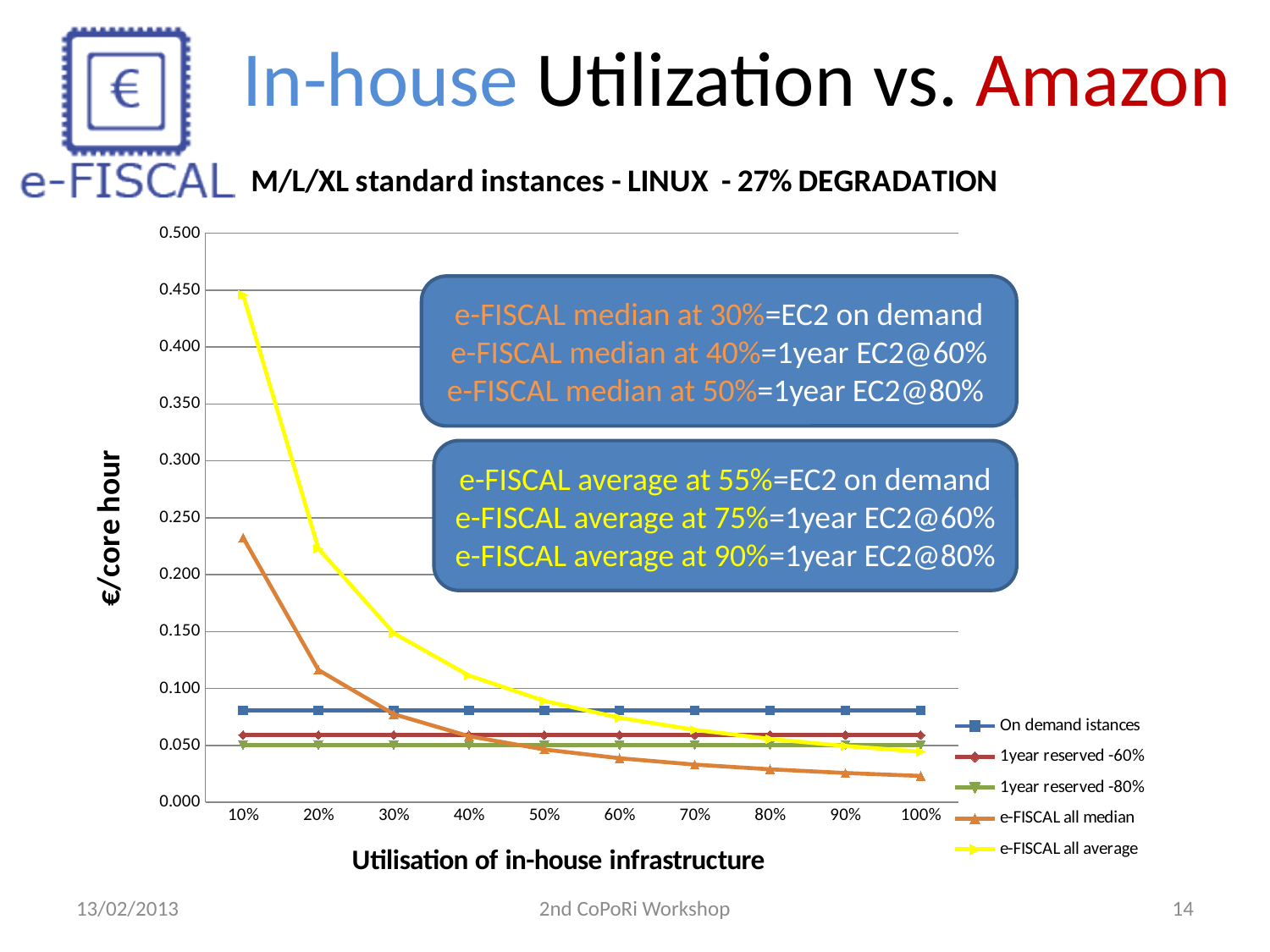

# In-house Utilization vs. Amazon

### Chart: M/L/XL standard instances - LINUX  - 27% DEGRADATION

| Category | On demand istances | 1year reserved -60% | 1year reserved -80% | e-FISCAL all median | e-FISCAL all average |
|---|---|---|---|---|---|
| 0.1 | 0.0809371951677047 | 0.0591321973827979 | 0.050300412387665 | 0.232534246575343 | 0.445833333333333 |
| 0.2 | 0.0809371951677047 | 0.0591321973827979 | 0.050300412387665 | 0.116267123287671 | 0.222916666666667 |
| 0.3 | 0.0809371951677047 | 0.0591321973827979 | 0.050300412387665 | 0.0775114155251142 | 0.148611111111111 |
| 0.4 | 0.0809371951677047 | 0.0591321973827979 | 0.050300412387665 | 0.0581335616438356 | 0.111458333333333 |
| 0.5 | 0.0809371951677047 | 0.0591321973827979 | 0.050300412387665 | 0.0465068493150685 | 0.0891666666666667 |
| 0.6 | 0.0809371951677047 | 0.0591321973827979 | 0.050300412387665 | 0.0387557077625571 | 0.0743055555555556 |
| 0.7 | 0.0809371951677047 | 0.0591321973827979 | 0.050300412387665 | 0.0332191780821918 | 0.0636904761904762 |
| 0.8 | 0.0809371951677047 | 0.0591321973827979 | 0.050300412387665 | 0.0290667808219178 | 0.0557291666666667 |
| 0.9 | 0.0809371951677047 | 0.0591321973827979 | 0.050300412387665 | 0.0258371385083714 | 0.0495370370370371 |
| 1.0 | 0.0809371951677047 | 0.0591321973827979 | 0.050300412387665 | 0.0232534246575342 | 0.0445833333333334 |
e-FISCAL median at 30%=EC2 on demand
e-FISCAL median at 40%=1year EC2@60%
e-FISCAL median at 50%=1year EC2@80%
e-FISCAL average at 55%=EC2 on demand
e-FISCAL average at 75%=1year EC2@60%
e-FISCAL average at 90%=1year EC2@80%
13/02/2013
2nd CoPoRi Workshop
14